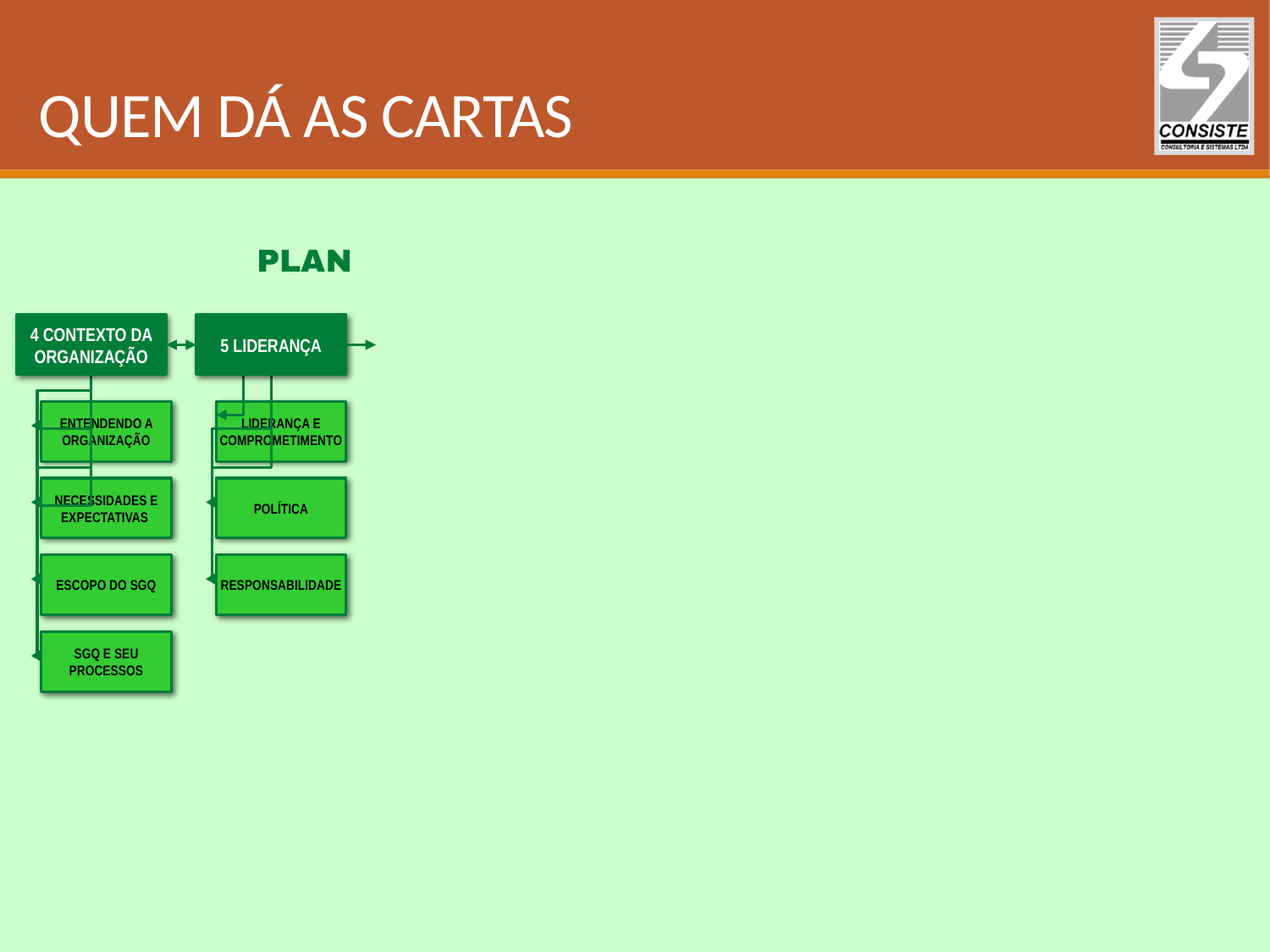

# QUEM DÁ AS CARTAS

PLAN
4 CONTEXTO DA ORGANIZAÇÃO
5 LIDERANÇA
ENTENDENDO A ORGANIZAÇÃO
LIDERANÇA E COMPROMETIMENTO
NECESSIDADES E EXPECTATIVAS
POLÍTICA
ESCOPO DO SGQ
RESPONSABILIDADE
SGQ E SEU PROCESSOS